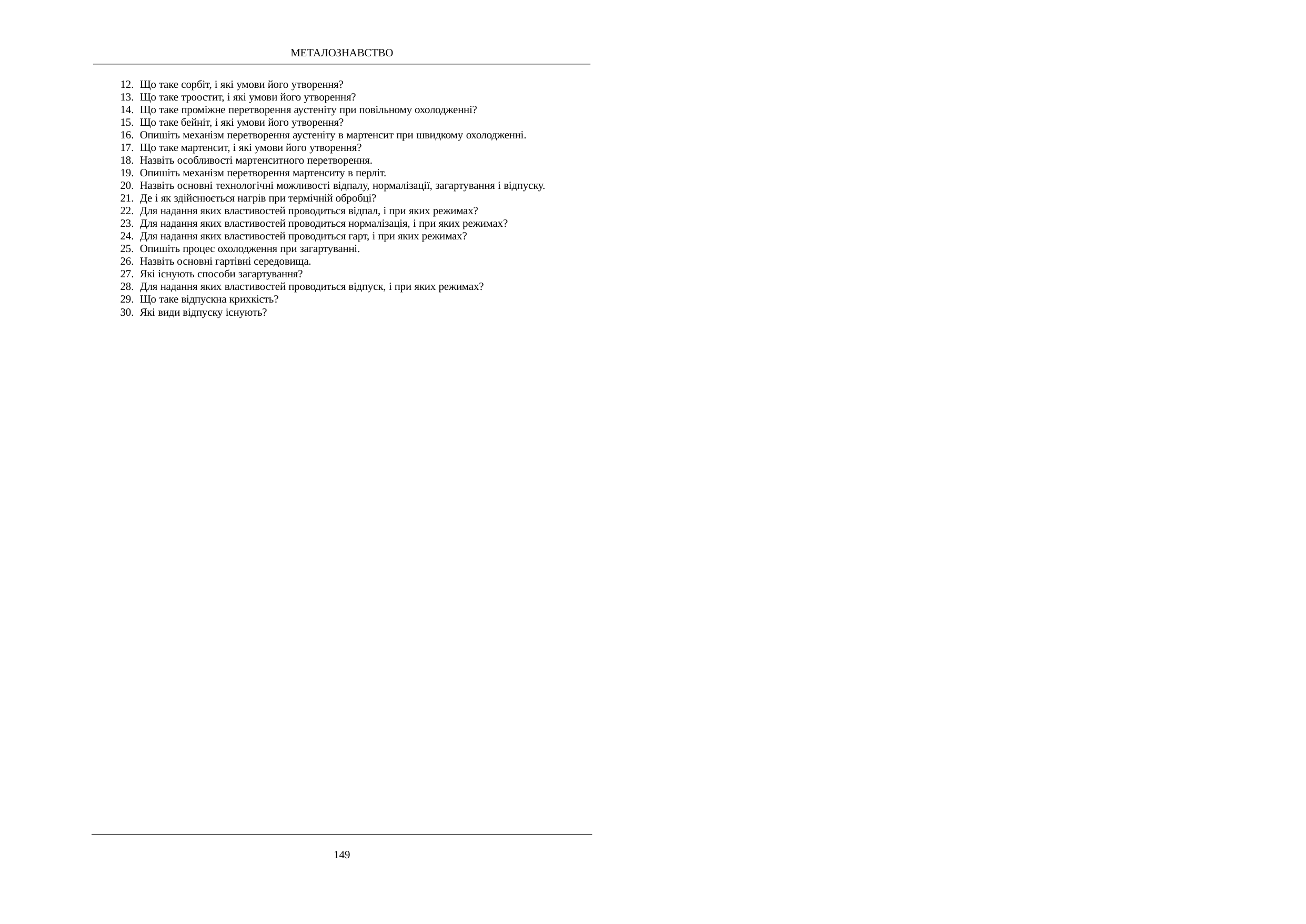

МЕТАЛОЗНАВСТВО

Що таке сорбіт, і які умови його утворення?
Що таке троостит, і які умови його утворення?
Що таке проміжне перетворення аустеніту при повільному охолодженні?
Що таке бейніт, і які умови його утворення?
Опишіть механізм перетворення аустеніту в мартенсит при швидкому охолодженні.
Що таке мартенсит, і які умови його утворення?
Назвіть особливості мартенситного перетворення.
Опишіть механізм перетворення мартенситу в перліт.
Назвіть основні технологічні можливості відпалу, нормалізації, загартування і відпуску.
Де і як здійснюється нагрів при термічній обробці?
Для надання яких властивостей проводиться відпал, і при яких режимах?
Для надання яких властивостей проводиться нормалізація, і при яких режимах?
Для надання яких властивостей проводиться гарт, і при яких режимах?
Опишіть процес охолодження при загартуванні.
Назвіть основні гартівні середовища.
Які існують способи загартування?
Для надання яких властивостей проводиться відпуск, і при яких режимах?
Що таке відпускна крихкість?
Які види відпуску існують?

149